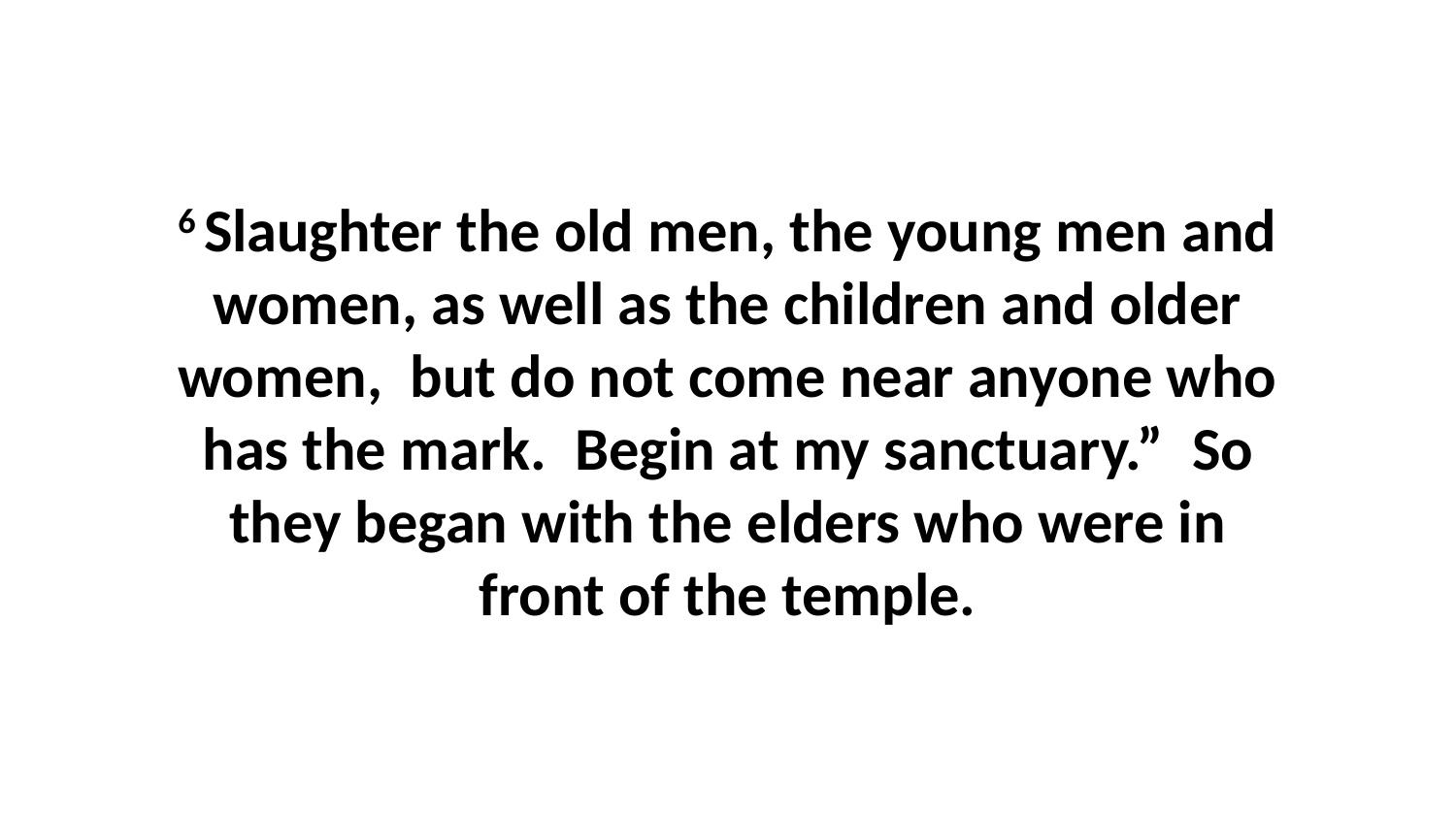

6 Slaughter the old men, the young men and women, as well as the children and older women,  but do not come near anyone who has the mark.  Begin at my sanctuary.”  So they began with the elders who were in front of the temple.